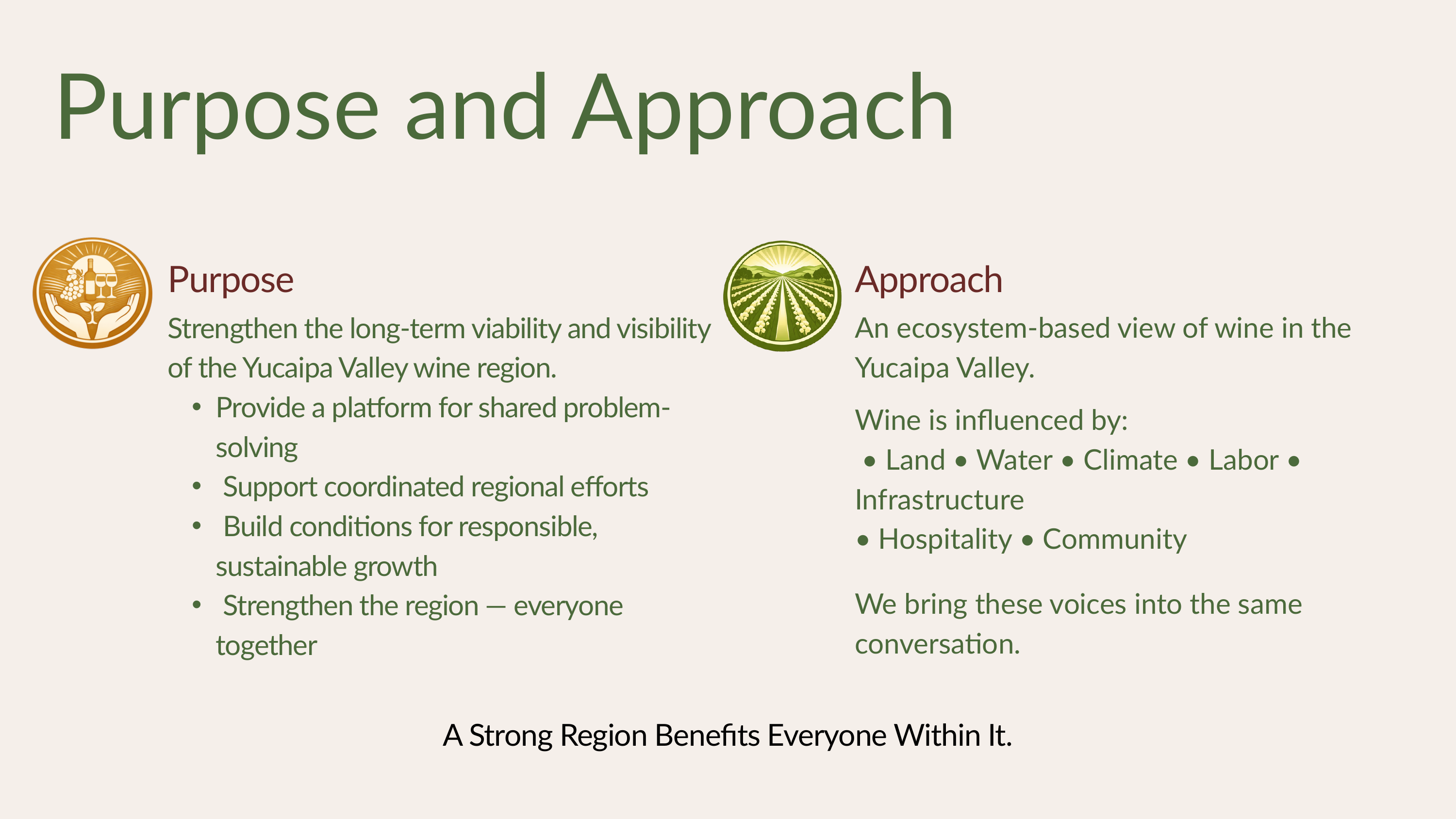

Purpose and Approach

Purpose
Strengthen the long-term viability and visibility of the Yucaipa Valley wine region.
Provide a platform for shared problem-solving
 Support coordinated regional efforts
 Build conditions for responsible, sustainable growth
 Strengthen the region — everyone together
Approach
An ecosystem-based view of wine in the Yucaipa Valley.

Wine is influenced by:
 • Land • Water • Climate • Labor • Infrastructure
• Hospitality • Community

We bring these voices into the same conversation.

A Strong Region Benefits Everyone Within It.